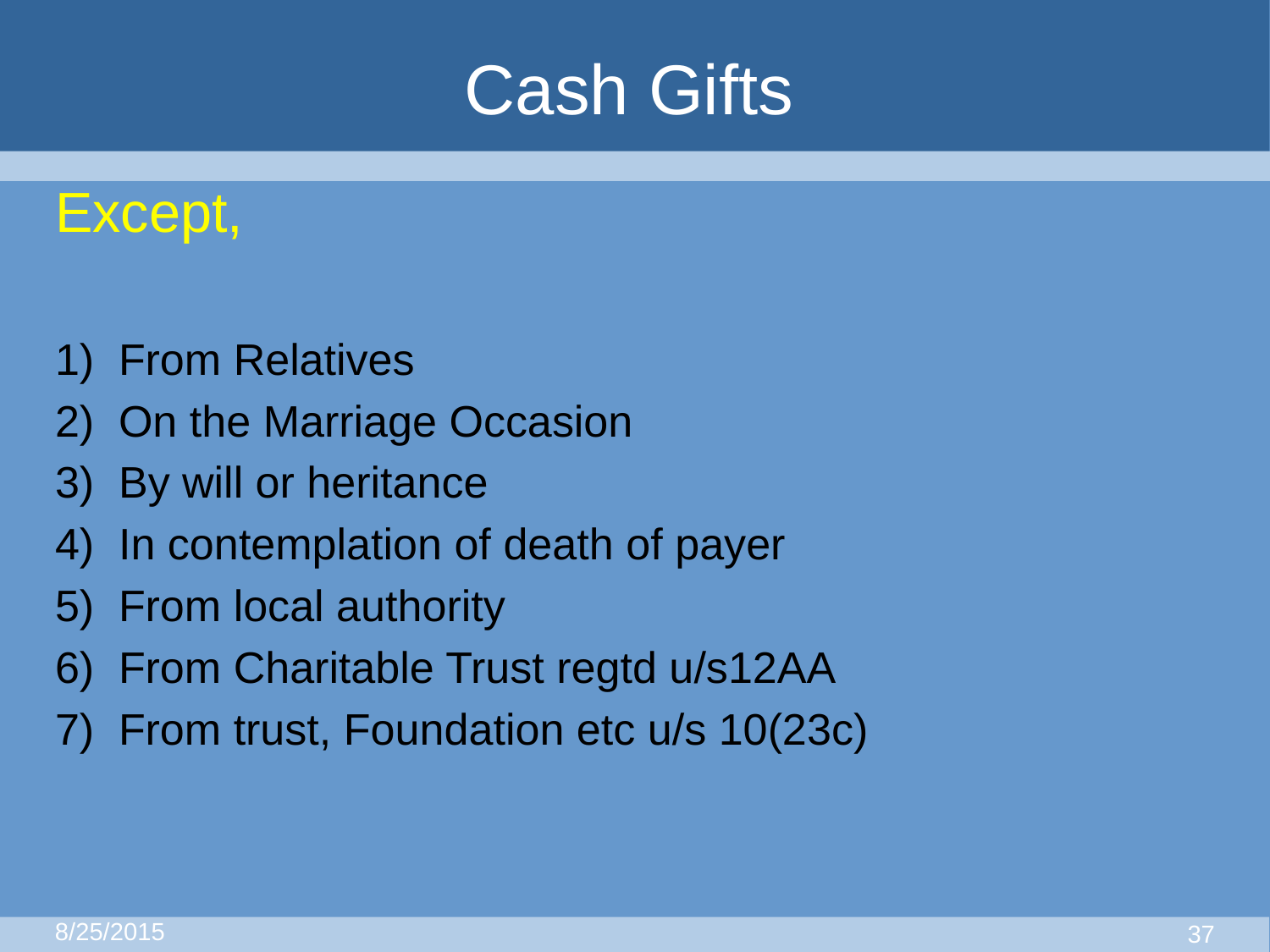

# Cash Gifts
Except,

From Relatives
On the Marriage Occasion
By will or heritance
In contemplation of death of payer
From local authority
From Charitable Trust regtd u/s12AA
From trust, Foundation etc u/s 10(23c)

8/25/2015
37